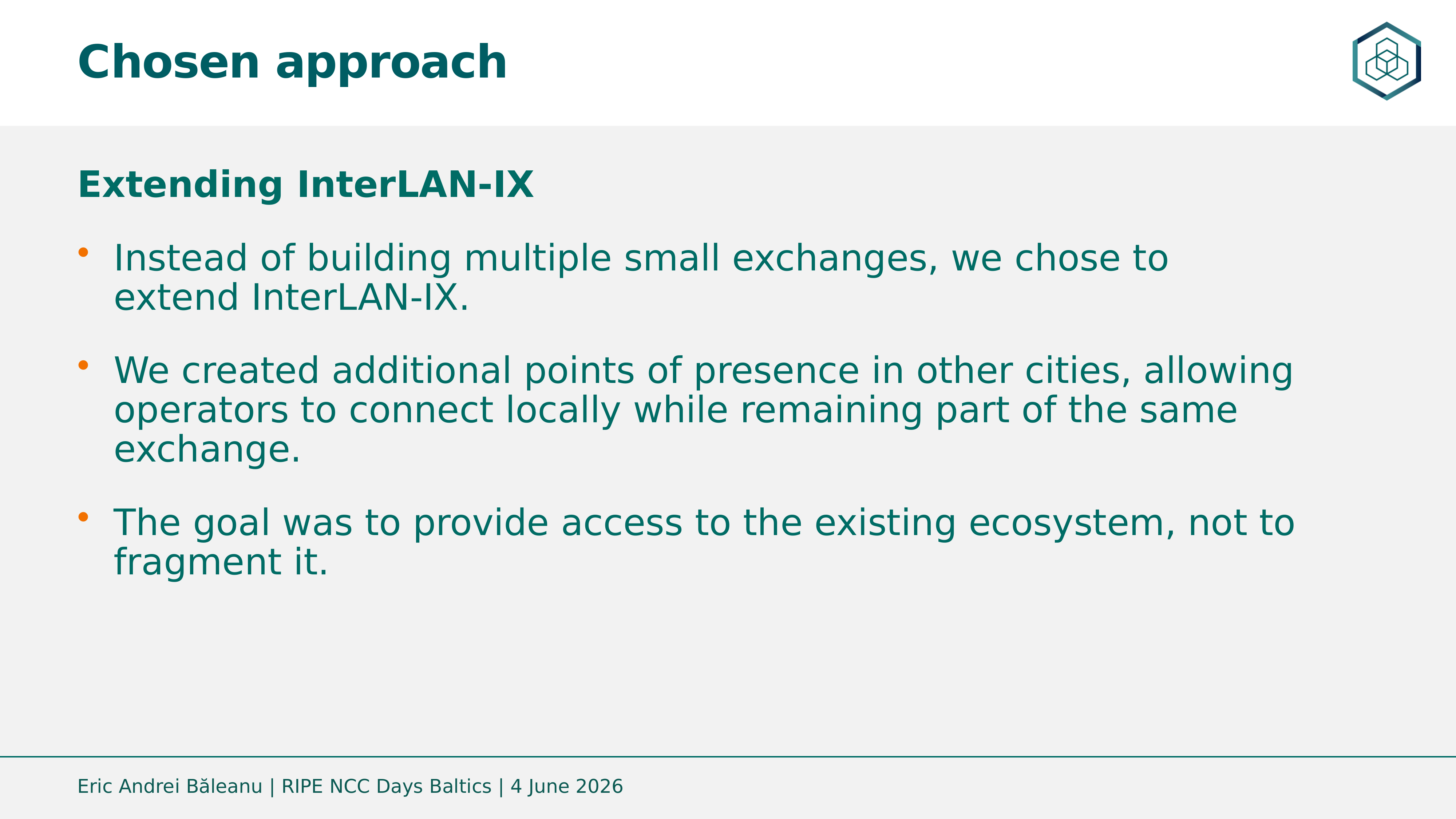

Chosen approach
Extending InterLAN-IX
Instead of building multiple small exchanges, we chose to extend InterLAN-IX.
We created additional points of presence in other cities, allowing operators to connect locally while remaining part of the same exchange.
The goal was to provide access to the existing ecosystem, not to fragment it.

Eric Andrei Băleanu | RIPE NCC Days Baltics | 4 June 2026